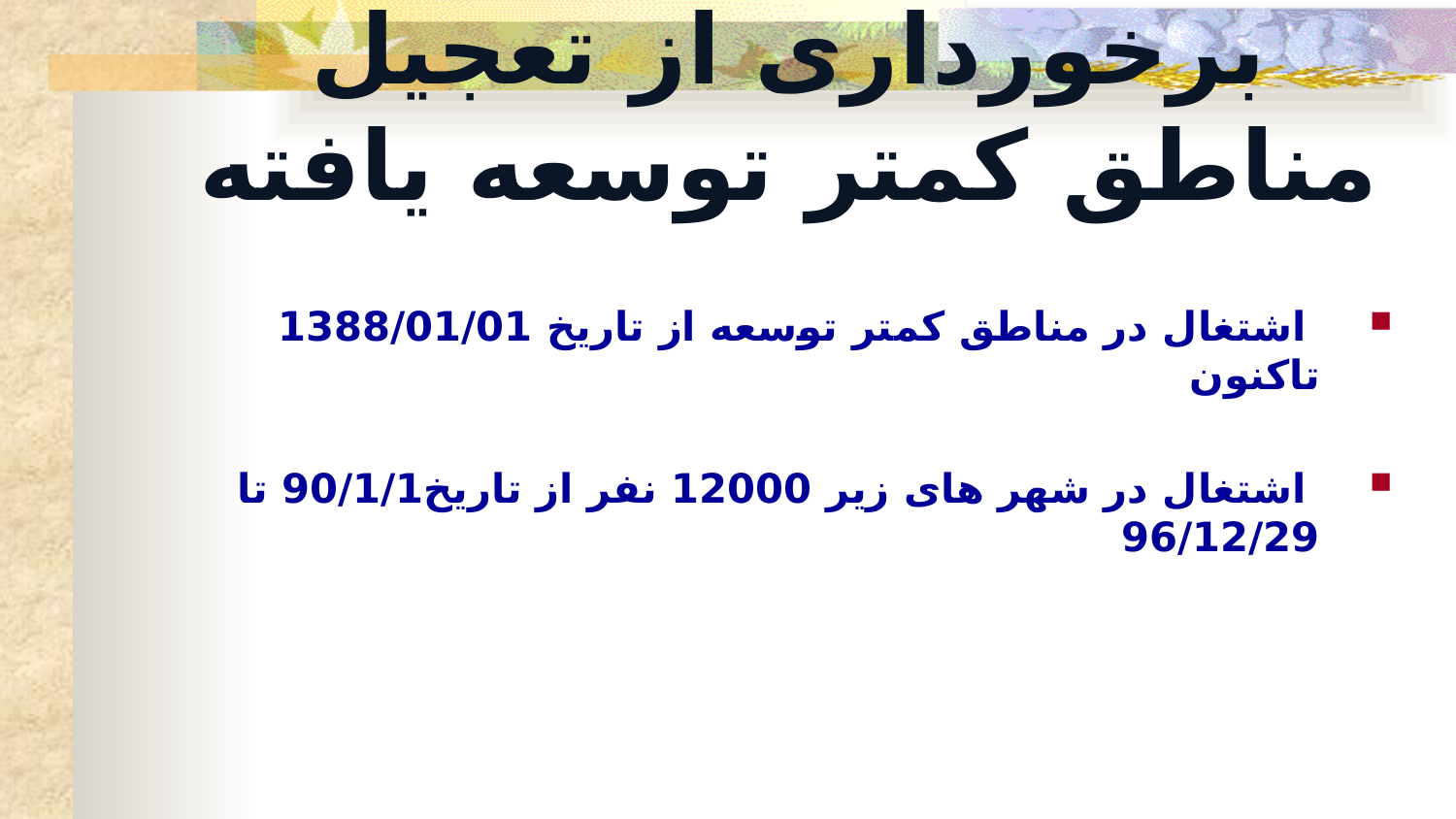

# برخورداری از تعجیل مناطق کمتر توسعه یافته

 اشتغال در مناطق کمتر توسعه از تاریخ 1388/01/01 تاکنون

 اشتغال در شهر های زیر 12000 نفر از تاریخ90/1/1 تا 96/12/29